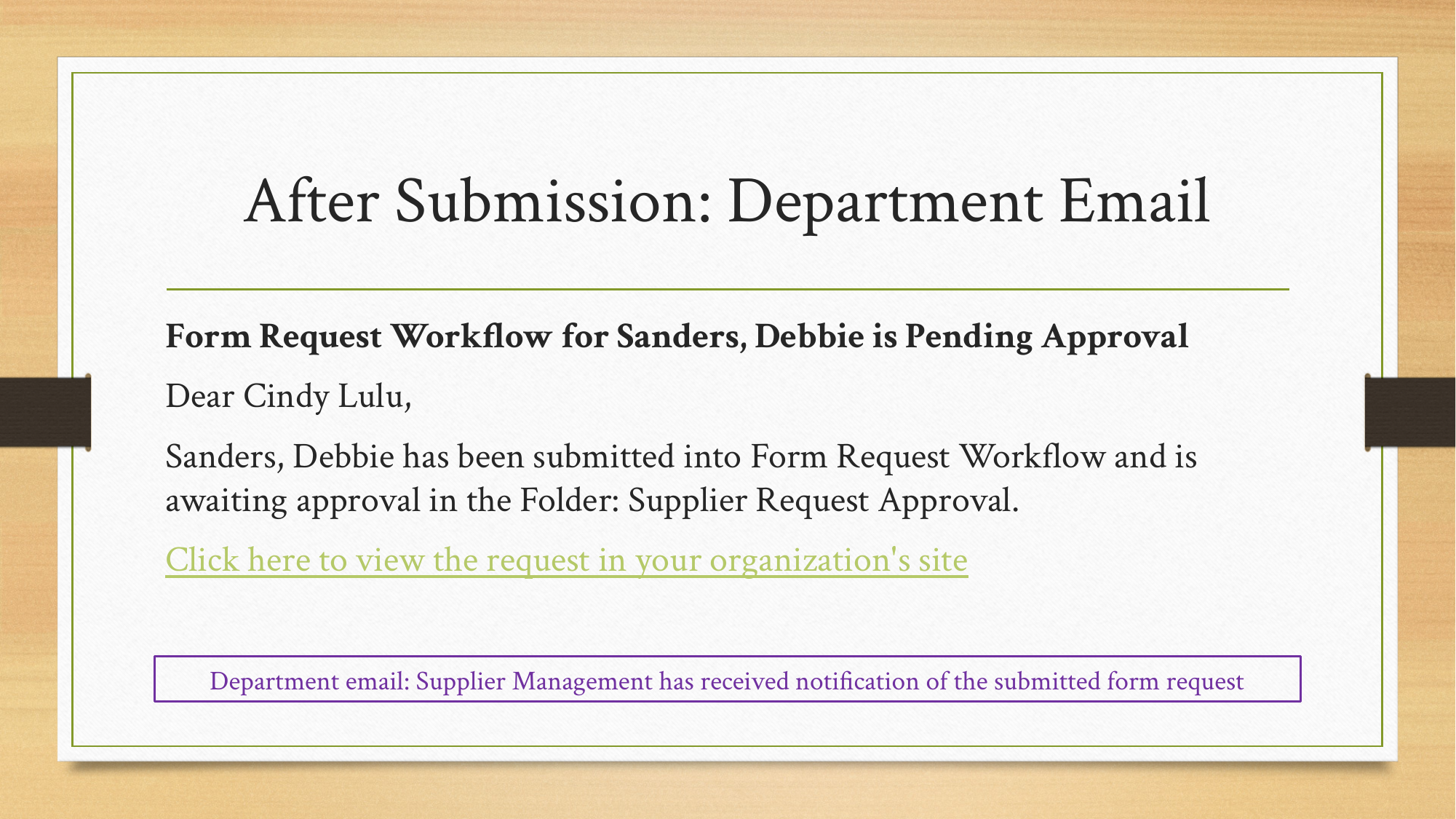

# After Submission: Department Email
Form Request Workflow for Sanders, Debbie is Pending Approval
Dear Cindy Lulu,
Sanders, Debbie has been submitted into Form Request Workflow and is awaiting approval in the Folder: Supplier Request Approval.
Click here to view the request in your organization's site

Department email: Supplier Management has received notification of the submitted form request